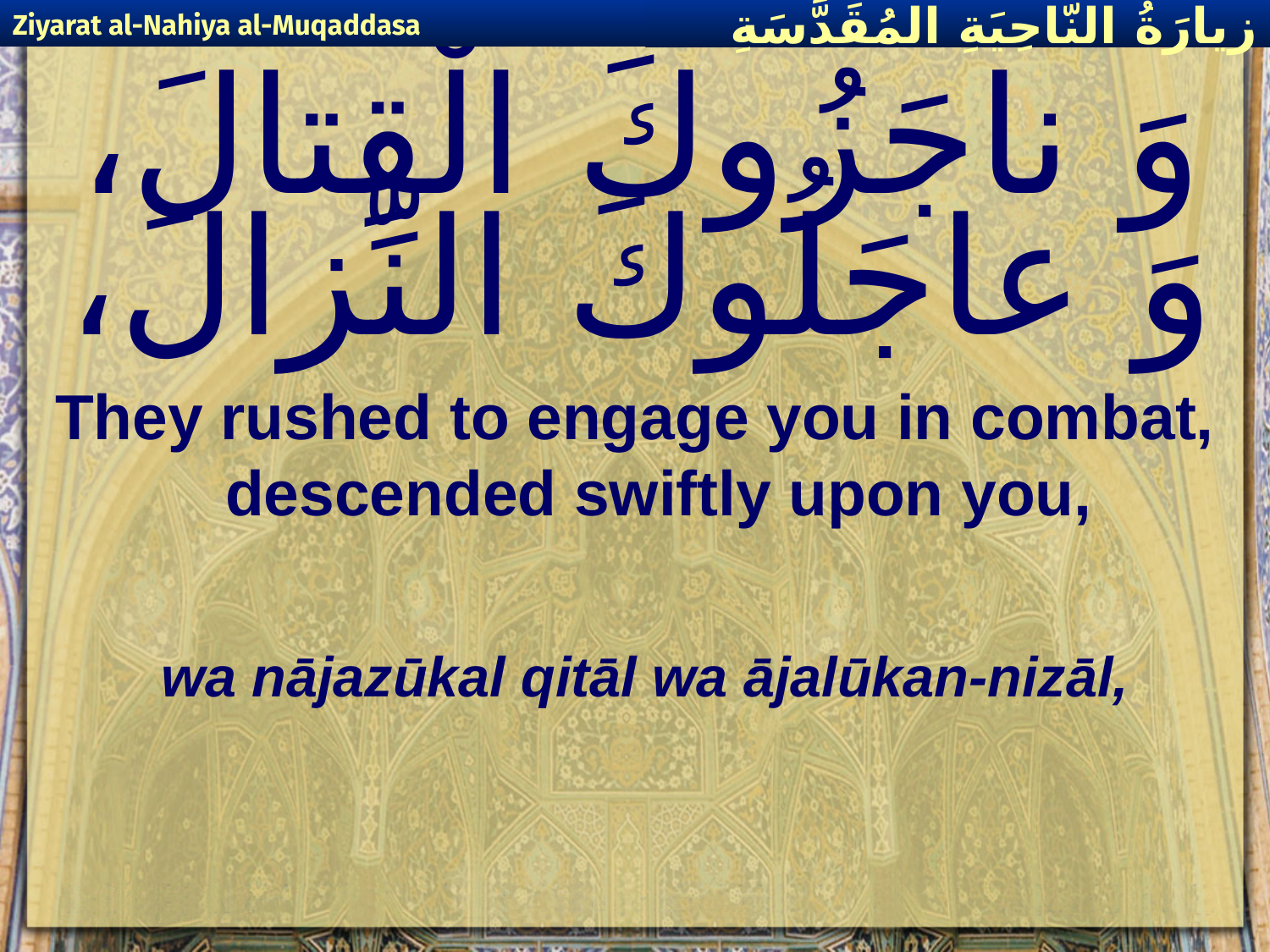

Ziyarat al-Nahiya al-Muqaddasa
زيارَةُ النّاحِيَةِ ال‍مُقَدَّسَةِ
# وَ ناجَزُوكَ الْقِتالَ، وَ عاجَلُوكَ النِّزالَ،
They rushed to engage you in combat, descended swiftly upon you,
wa nājazūkal qitāl wa ājalūkan-nizāl,